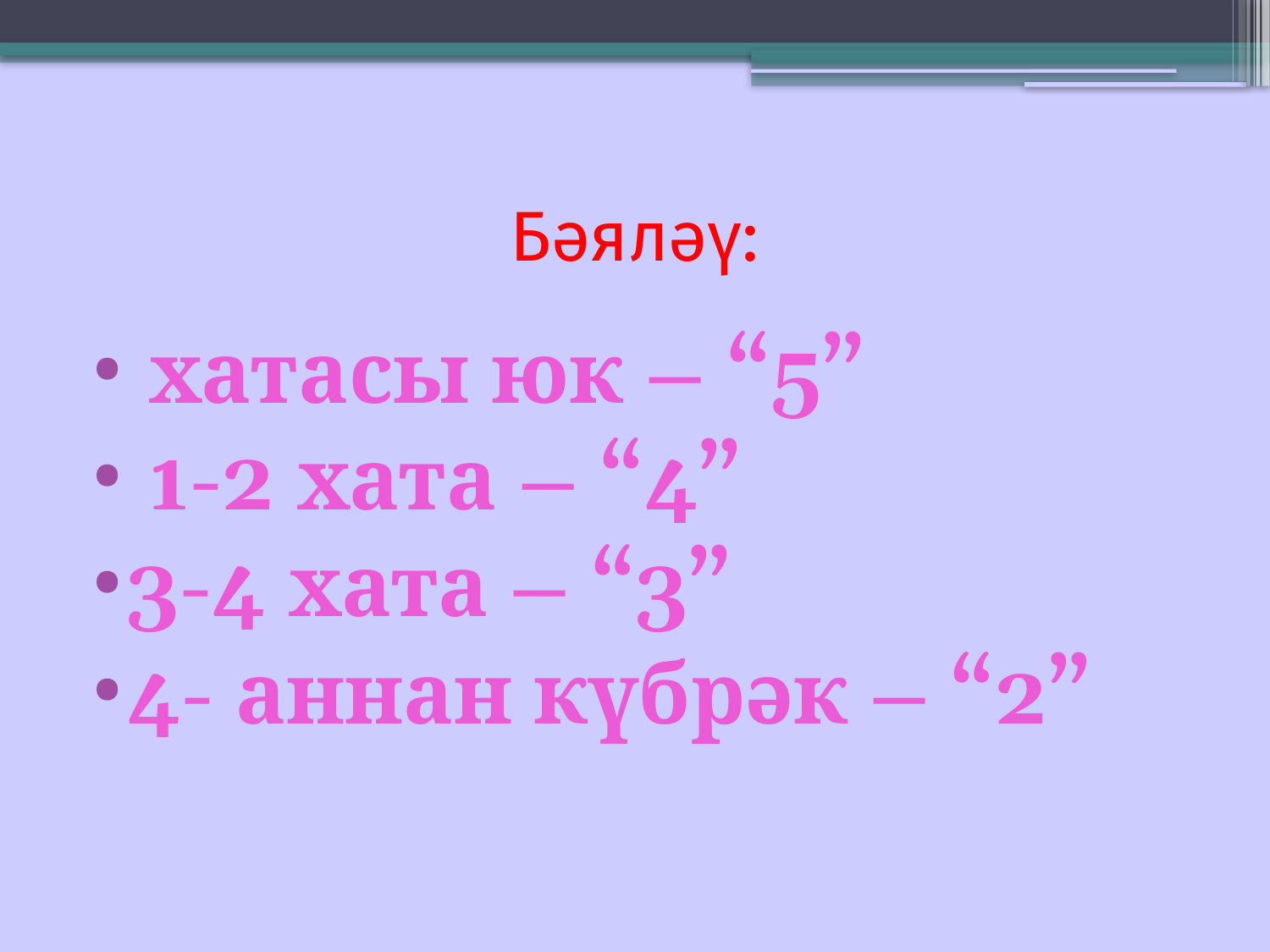

# Бәяләү:
 хатасы юк – “5”
 1-2 хата – “4”
3-4 хата – “3”
4- аннан күбрәк – “2”